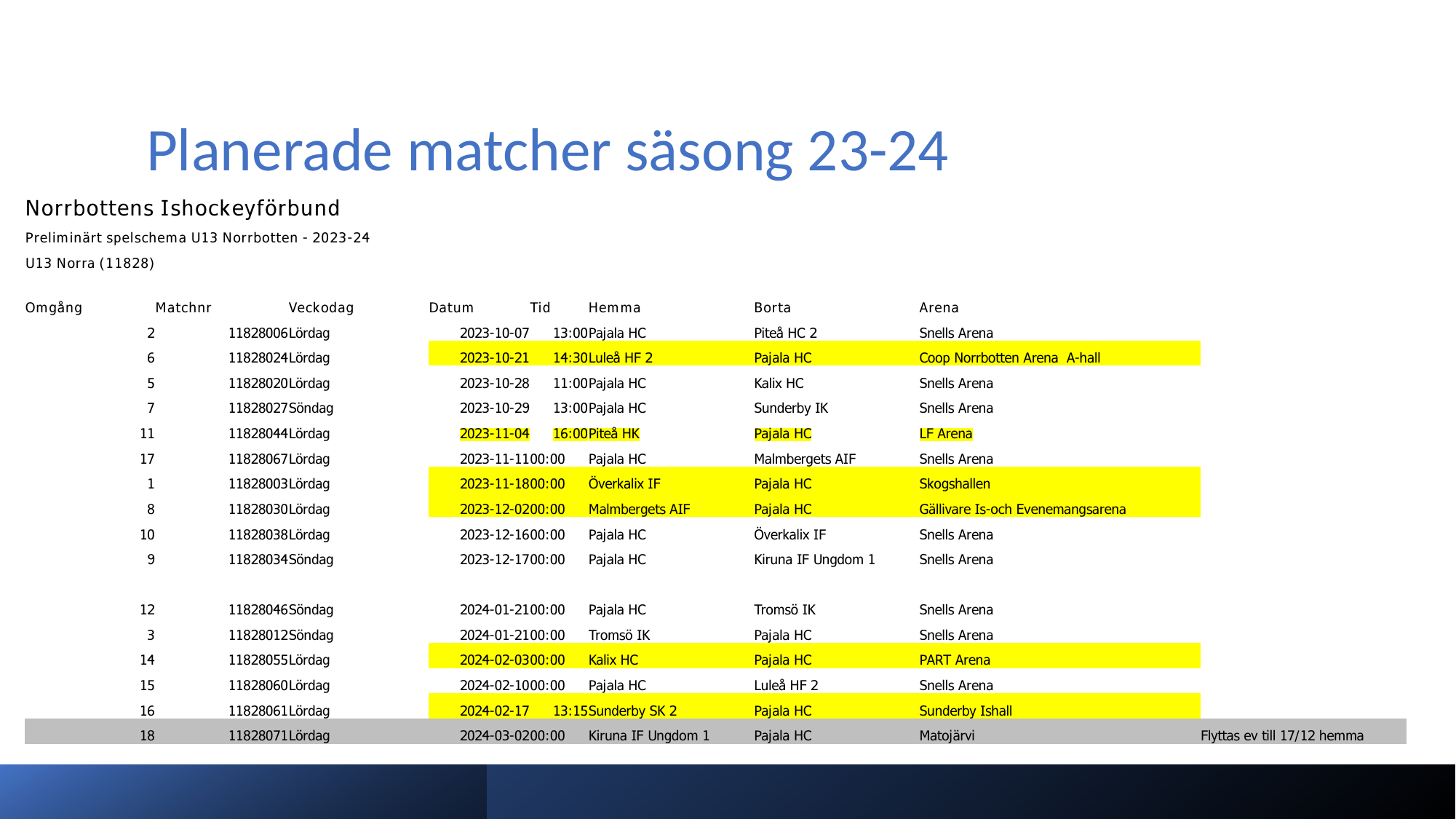

# Planerade matcher säsong 23-24
| Norrbottens Ishockeyförbund |  |  |  |  |  |  |  |  |
| --- | --- | --- | --- | --- | --- | --- | --- | --- |
| Preliminärt spelschema U13 Norrbotten - 2023-24 |  |  |  |  |  |  |  |  |
| U13 Norra (11828) |  |  |  |  |  |  |  |  |
|  |  |  |  |  |  |  |  |  |
| Omgång | Matchnr | Veckodag | Datum | Tid | Hemma | Borta | Arena |  |
| 2 | 11828006 | Lördag | 2023-10-07 | 13:00 | Pajala HC | Piteå HC 2 | Snells Arena |  |
| 6 | 11828024 | Lördag | 2023-10-21 | 14:30 | Luleå HF 2 | Pajala HC | Coop Norrbotten Arena A-hall |  |
| 5 | 11828020 | Lördag | 2023-10-28 | 11:00 | Pajala HC | Kalix HC | Snells Arena |  |
| 7 | 11828027 | Söndag | 2023-10-29 | 13:00 | Pajala HC | Sunderby IK | Snells Arena |  |
| 11 | 11828044 | Lördag | 2023-11-04 | 16:00 | Piteå HK | Pajala HC | LF Arena |  |
| 17 | 11828067 | Lördag | 2023-11-11 | 00:00 | Pajala HC | Malmbergets AIF | Snells Arena |  |
| 1 | 11828003 | Lördag | 2023-11-18 | 00:00 | Överkalix IF | Pajala HC | Skogshallen |  |
| 8 | 11828030 | Lördag | 2023-12-02 | 00:00 | Malmbergets AIF | Pajala HC | Gällivare Is-och Evenemangsarena |  |
| 10 | 11828038 | Lördag | 2023-12-16 | 00:00 | Pajala HC | Överkalix IF | Snells Arena |  |
| 9 | 11828034 | Söndag | 2023-12-17 | 00:00 | Pajala HC | Kiruna IF Ungdom 1 | Snells Arena |  |
|  |  |  |  |  |  |  |  |  |
| 12 | 11828046 | Söndag | 2024-01-21 | 00:00 | Pajala HC | Tromsö IK | Snells Arena |  |
| 3 | 11828012 | Söndag | 2024-01-21 | 00:00 | Tromsö IK | Pajala HC | Snells Arena |  |
| 14 | 11828055 | Lördag | 2024-02-03 | 00:00 | Kalix HC | Pajala HC | PART Arena |  |
| 15 | 11828060 | Lördag | 2024-02-10 | 00:00 | Pajala HC | Luleå HF 2 | Snells Arena |  |
| 16 | 11828061 | Lördag | 2024-02-17 | 13:15 | Sunderby SK 2 | Pajala HC | Sunderby Ishall |  |
| 18 | 11828071 | Lördag | 2024-03-02 | 00:00 | Kiruna IF Ungdom 1 | Pajala HC | Matojärvi | Flyttas ev till 17/12 hemma |
|  |  |  |  |  |  |  |  |  |